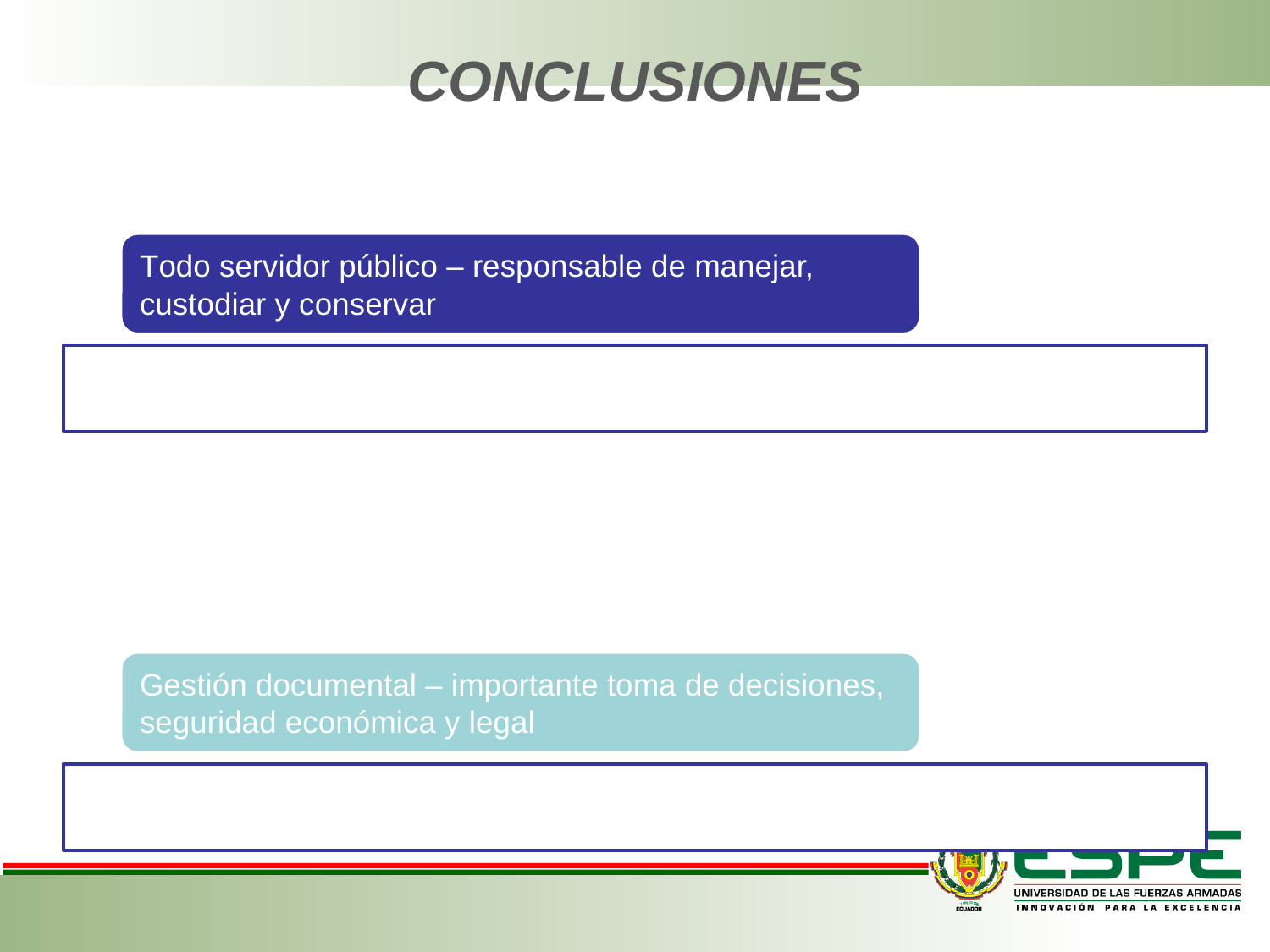

# CONCLUSIONES
Todo servidor público – responsable de manejar, custodiar y conservar
Mal manejo de archivo de gestión – falta de difusión de la normativa
Gestión documental – importante toma de decisiones, seguridad económica y legal